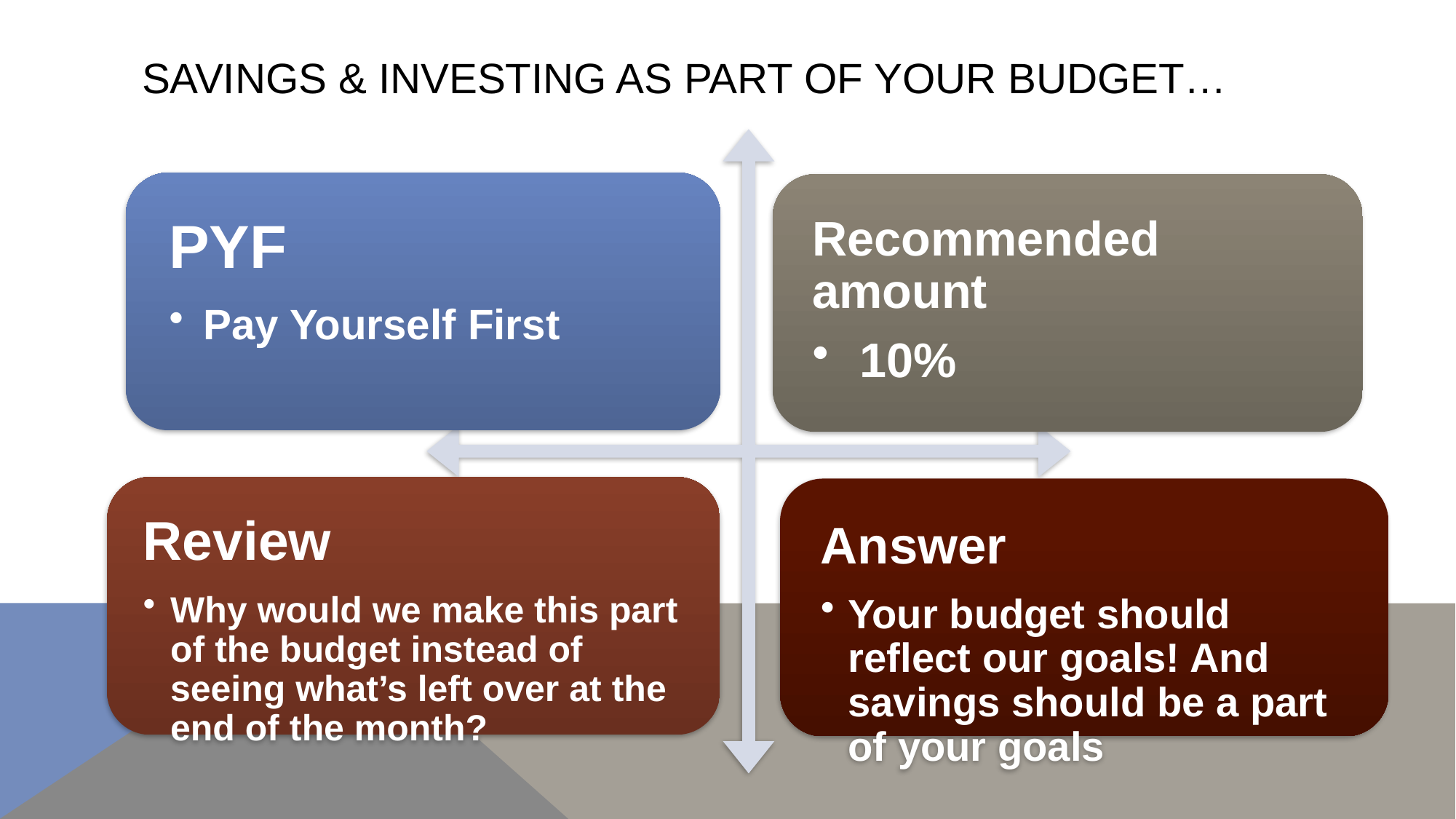

# Savings & Investing as part of your budget…
PYF
Pay Yourself First
Recommended amount
 10%
Review
Why would we make this part of the budget instead of seeing what’s left over at the end of the month?
Answer
Your budget should reflect our goals! And savings should be a part of your goals